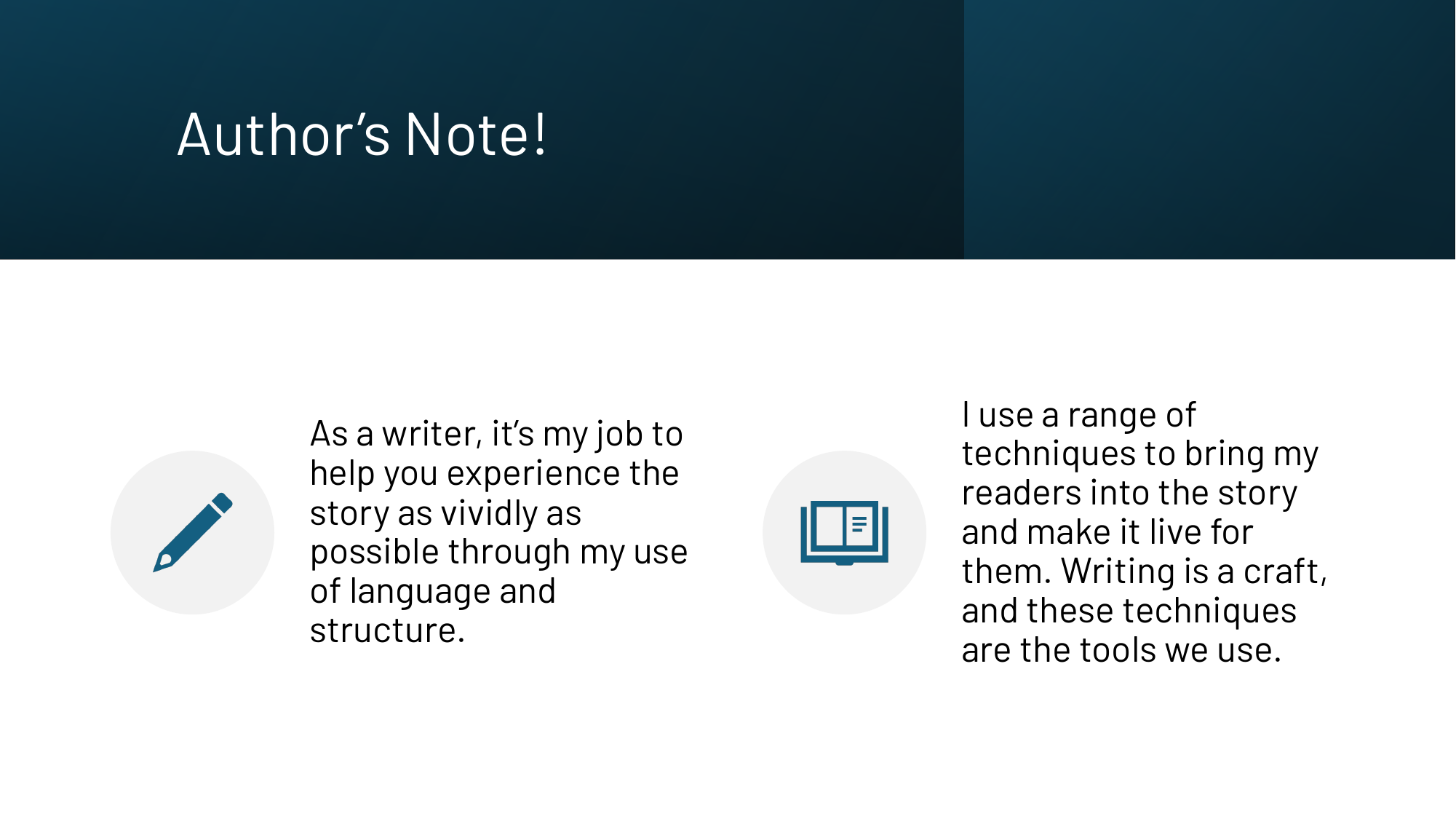

# Author’s Note!
As a writer, it’s my job to help you experience the story as vividly as possible through my use of language and structure.
I use a range of techniques to bring my readers into the story and make it live for them. Writing is a craft, and these techniques are the tools we use.